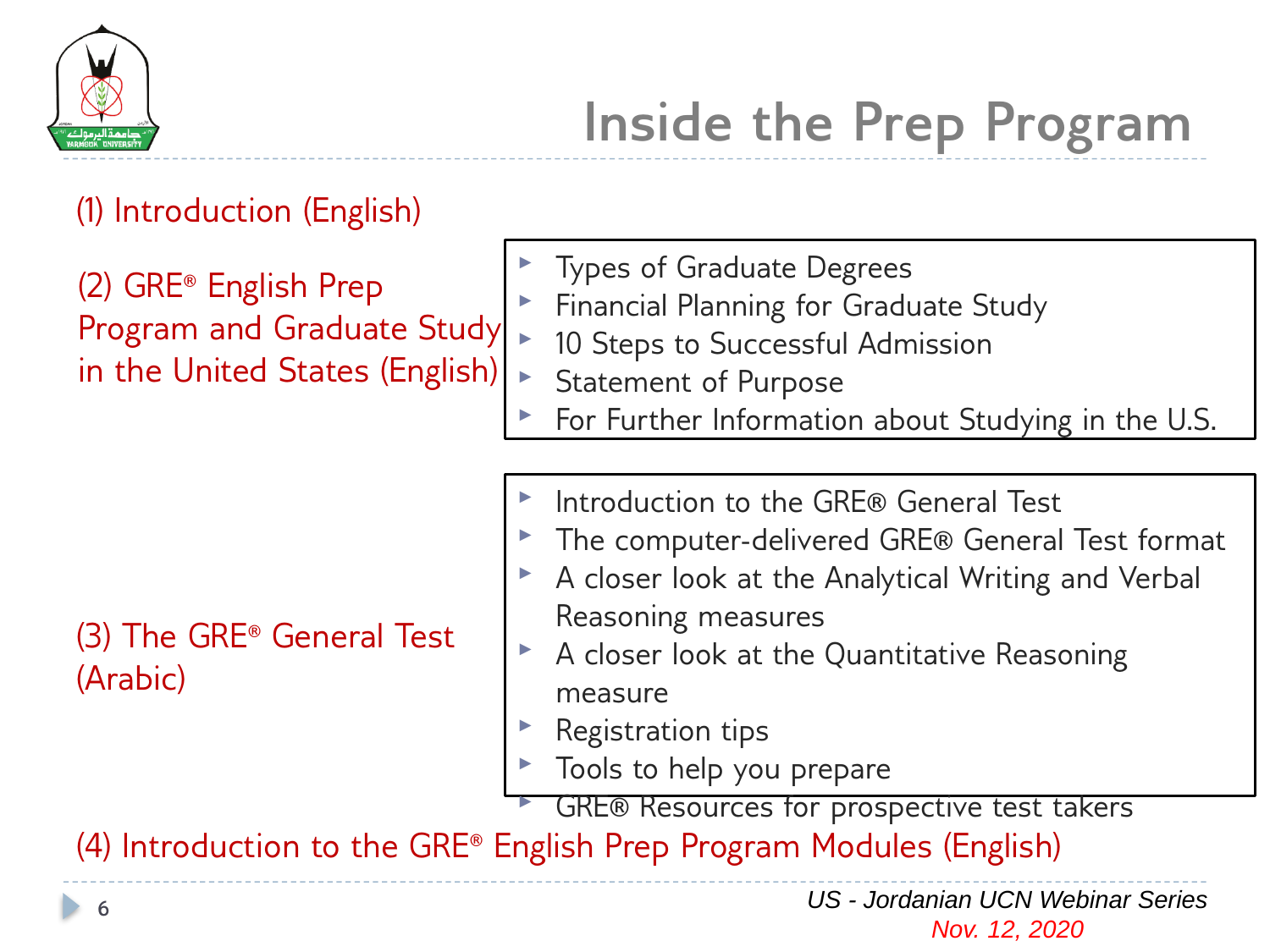

# Inside the Prep Program
(1) Introduction (English)
Types of Graduate Degrees
Financial Planning for Graduate Study
10 Steps to Successful Admission
Statement of Purpose
For Further Information about Studying in the U.S.
(2) GRE® English Prep Program and Graduate Study in the United States (English)
Introduction to the GRE® General Test
The computer-delivered GRE® General Test format
A closer look at the Analytical Writing and Verbal Reasoning measures
A closer look at the Quantitative Reasoning measure
Registration tips
Tools to help you prepare
GRE® Resources for prospective test takers
(3) The GRE® General Test (Arabic)
(4) Introduction to the GRE® English Prep Program Modules (English)
US - Jordanian UCN Webinar Series
Nov. 12, 2020
6